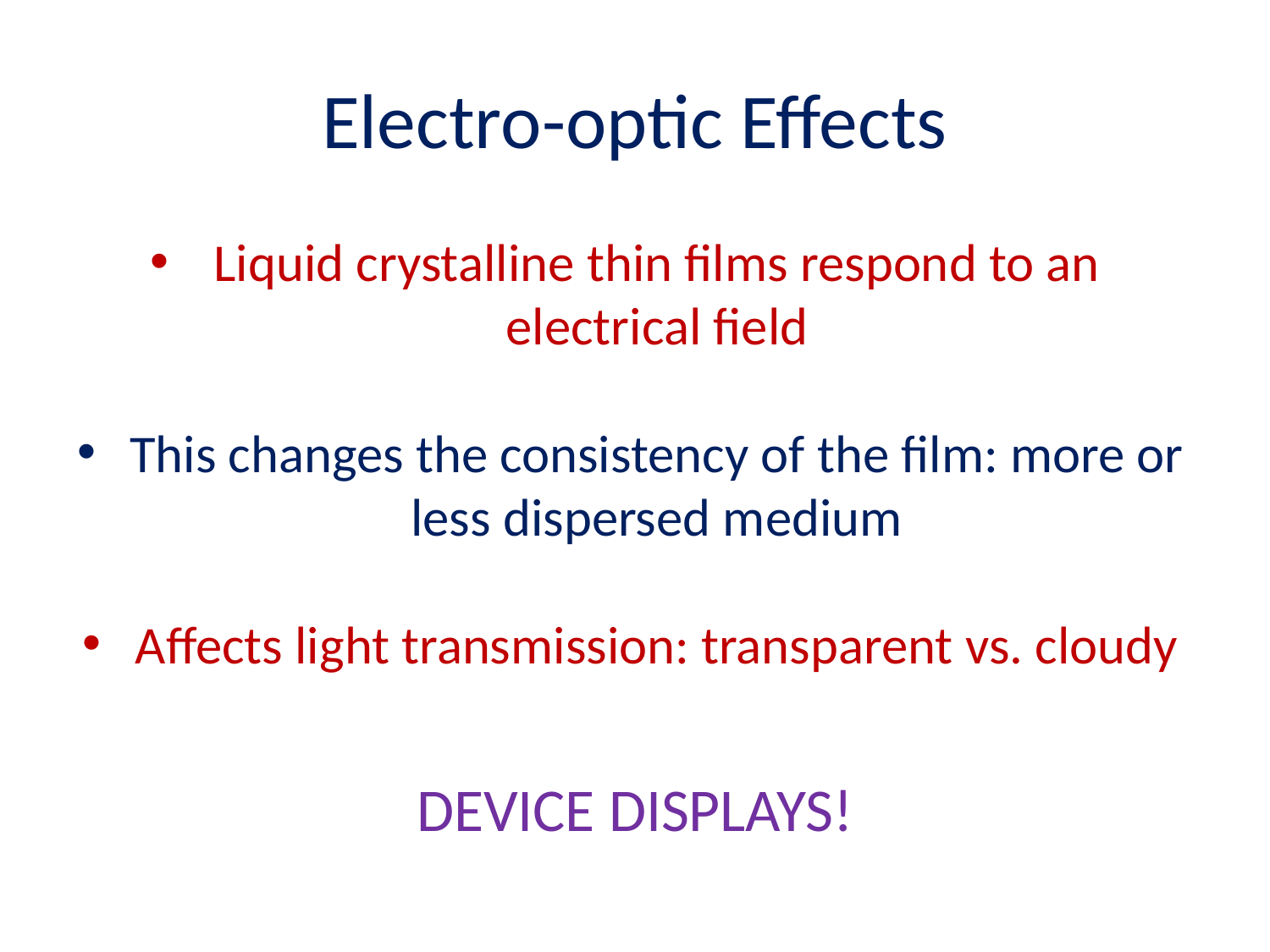

# Electro-optic Effects
Liquid crystalline thin films respond to an electrical field

This changes the consistency of the film: more or less dispersed medium

Affects light transmission: transparent vs. cloudy

DEVICE DISPLAYS!